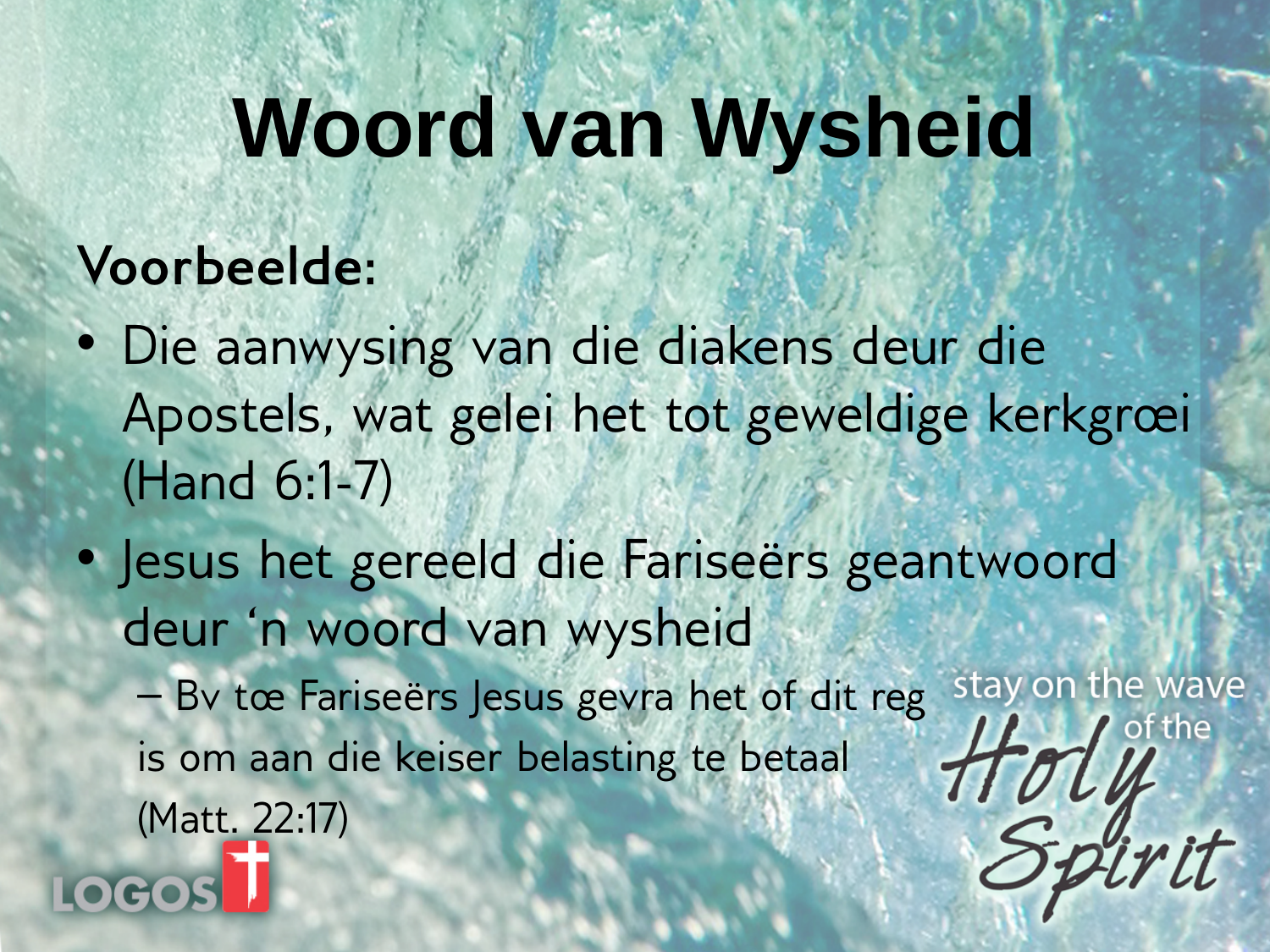

# Woord van Wysheid
Voorbeelde:
Die aanwysing van die diakens deur die Apostels, wat gelei het tot geweldige kerkgroei (Hand 6:1-7)
Jesus het gereeld die Fariseërs geantwoord deur ‘n woord van wysheid
Bv toe Fariseërs Jesus gevra het of dit reg
	is om aan die keiser belasting te betaal
	(Matt. 22:17)